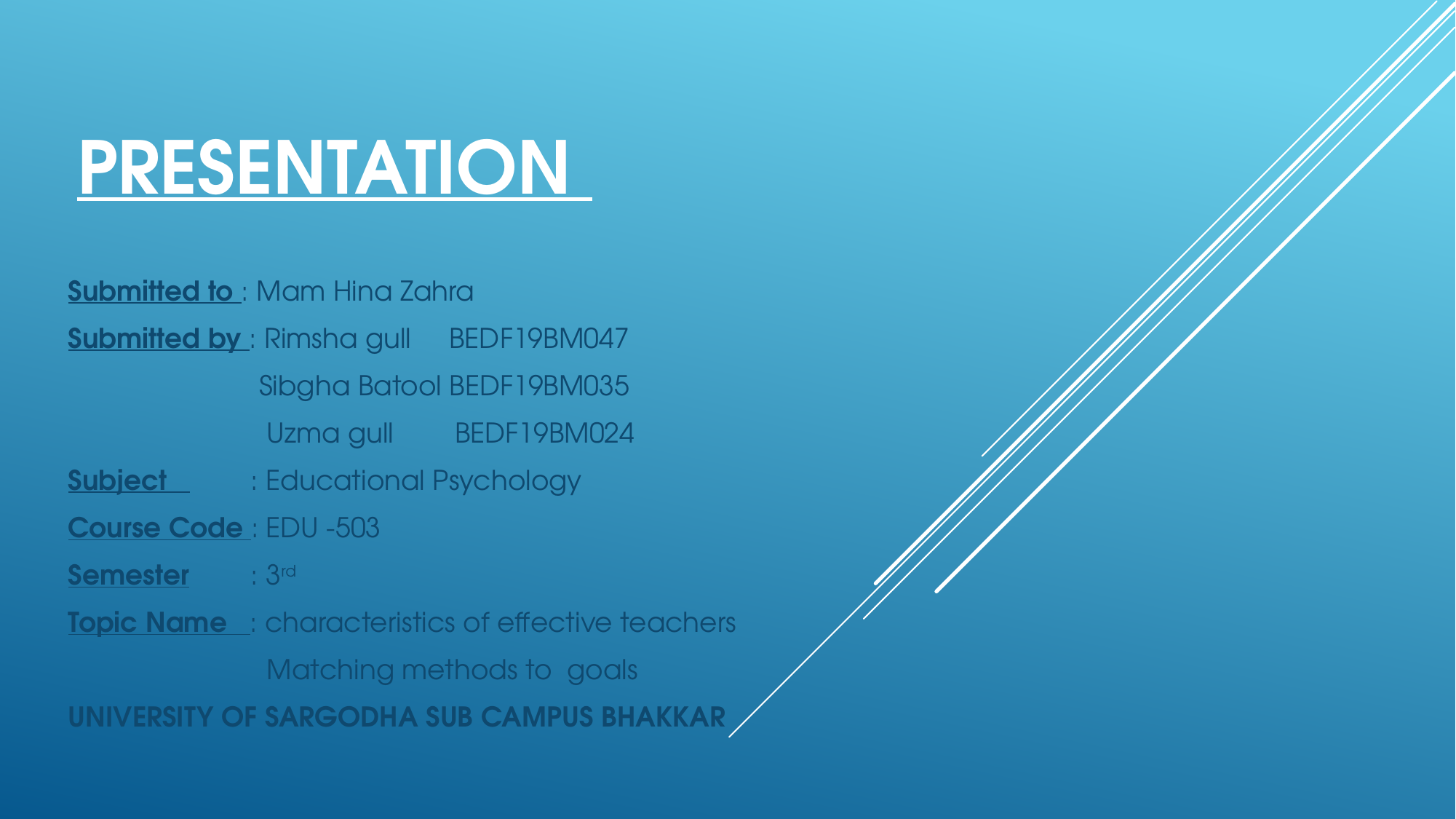

# Presentation
Submitted to : Mam Hina Zahra
Submitted by : Rimsha gull     BEDF19BM047
                         Sibgha Batool BEDF19BM035
                          Uzma gull        BEDF19BM024
Subject           : Educational Psychology
Course Code : EDU -503
Semester        : 3rd
Topic Name   : characteristics of effective teachers
                          Matching methods to  goals
UNIVERSITY OF SARGODHA SUB CAMPUS BHAKKAR